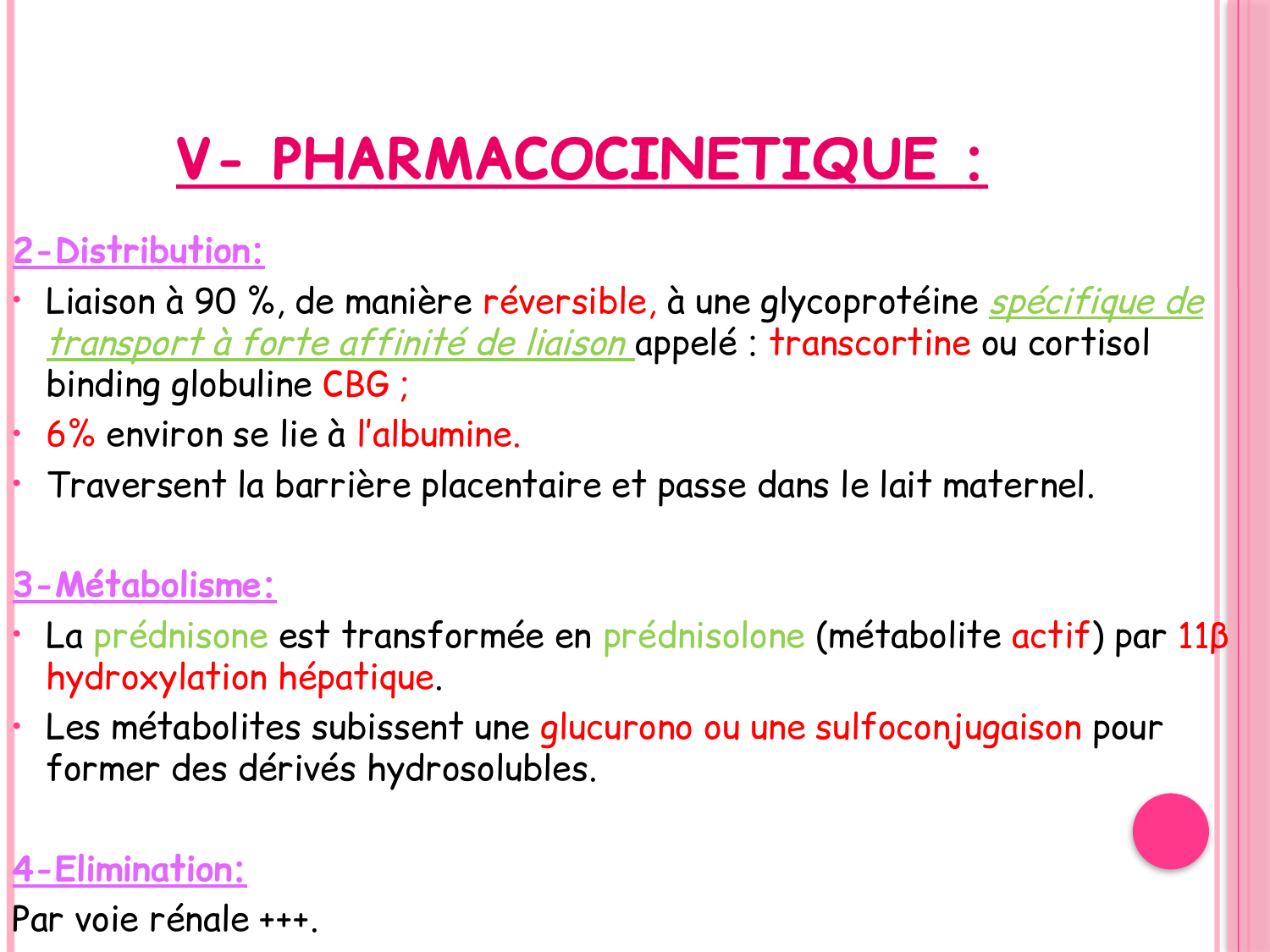

# V- PHARMACOCINETIQUE :
2-Distribution:
Liaison à 90 %, de manière réversible, à une glycoprotéine spécifique de transport à forte affinité de liaison appelé : transcortine ou cortisol binding globuline CBG ;
6% environ se lie à l’albumine.
Traversent la barrière placentaire et passe dans le lait maternel.

3-Métabolisme:
La prédnisone est transformée en prédnisolone (métabolite actif) par 11β hydroxylation hépatique.
Les métabolites subissent une glucurono ou une sulfoconjugaison pour former des dérivés hydrosolubles.

4-Elimination:
Par voie rénale +++.